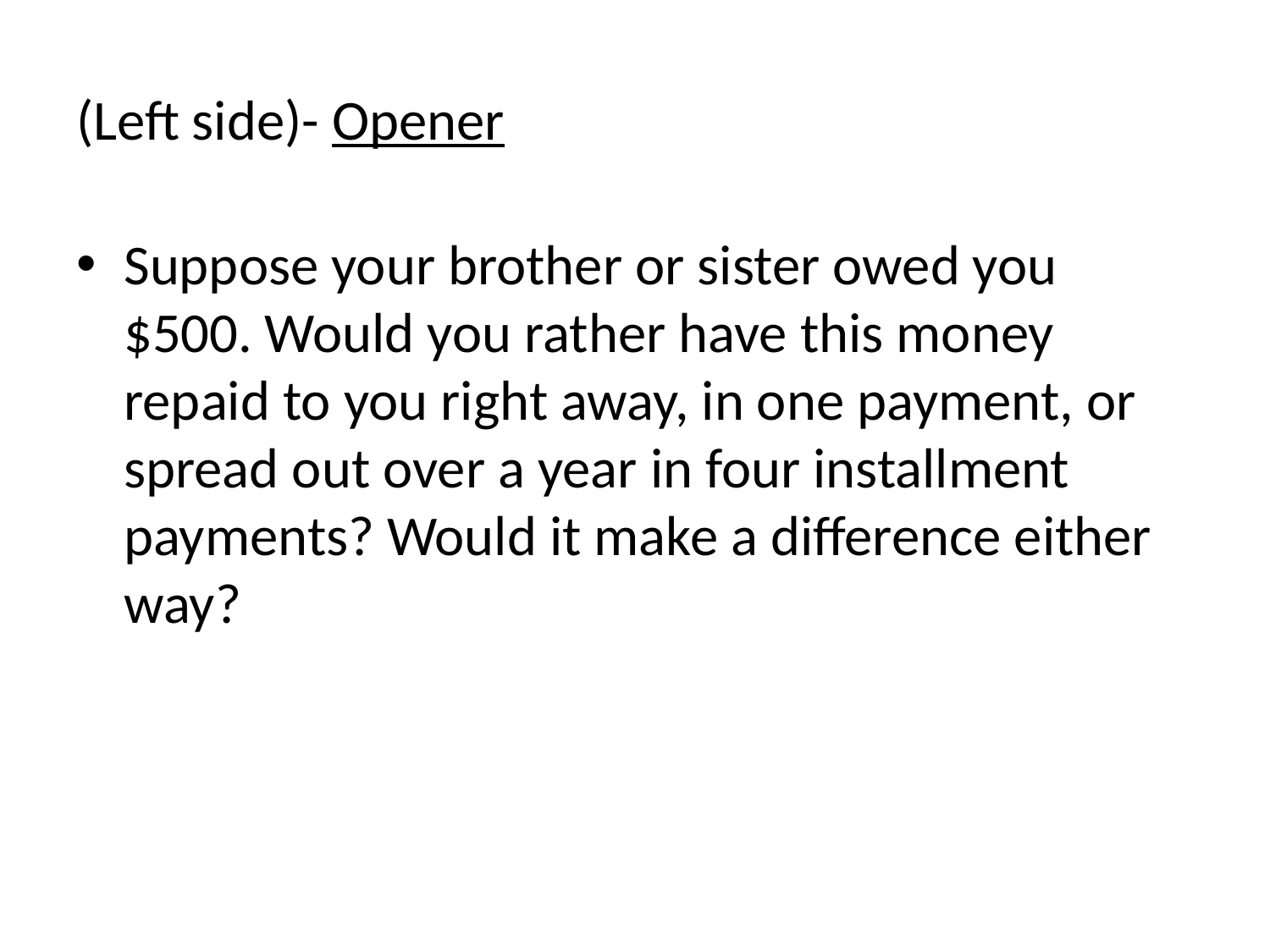

# (Left side)- Opener
Suppose your brother or sister owed you $500. Would you rather have this money repaid to you right away, in one payment, or spread out over a year in four installment payments? Would it make a difference either way?